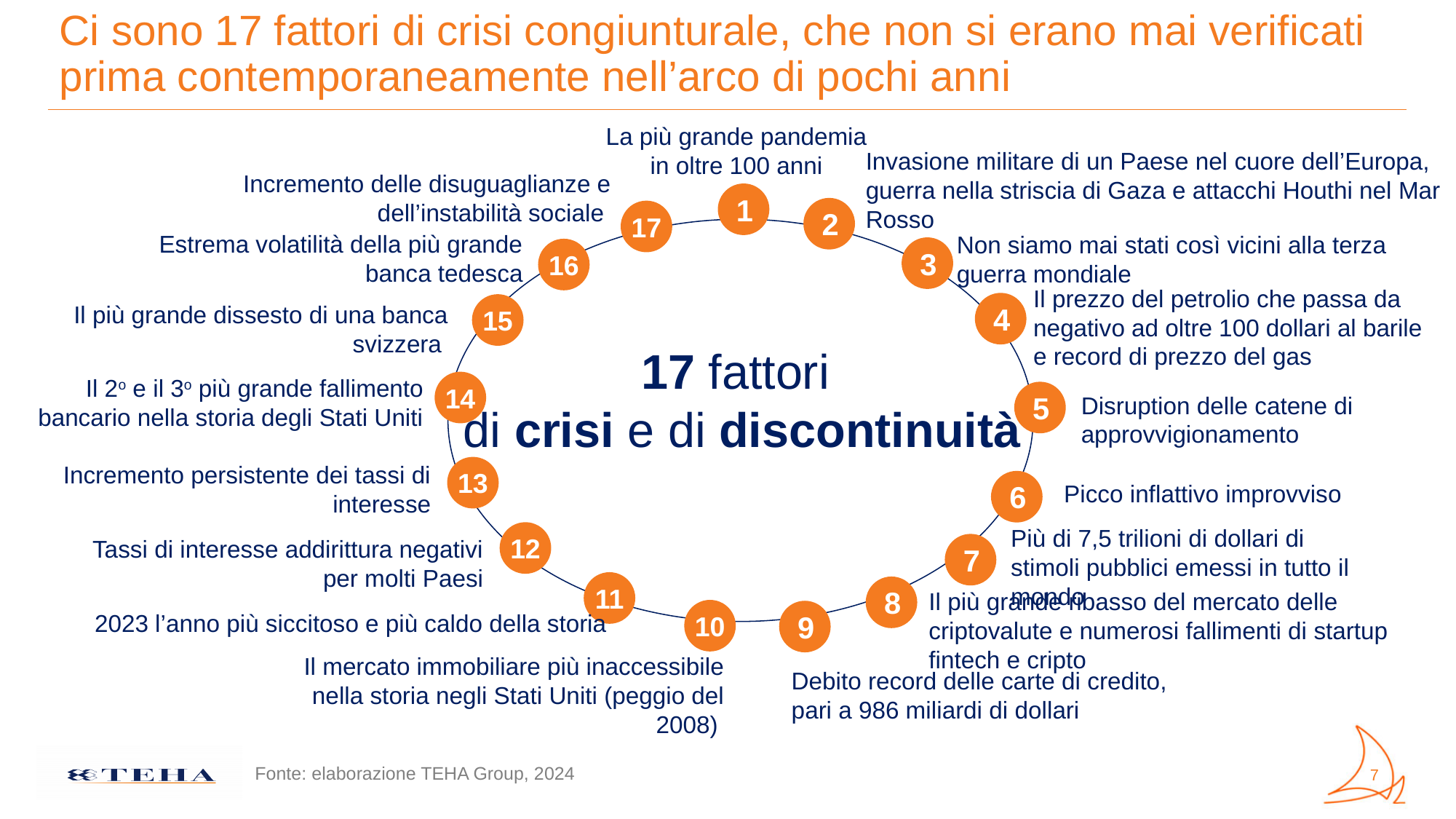

Ci sono 17 fattori di crisi congiunturale, che non si erano mai verificati prima contemporaneamente nell’arco di pochi anni
La più grande pandemia in oltre 100 anni
Invasione militare di un Paese nel cuore dell’Europa, guerra nella striscia di Gaza e attacchi Houthi nel Mar Rosso
Incremento delle disuguaglianze e dell’instabilità sociale
1
2
17

Non siamo mai stati così vicini alla terza guerra mondiale
Estrema volatilità della più grande banca tedesca
3
16
Il prezzo del petrolio che passa da negativo ad oltre 100 dollari al barile e record di prezzo del gas
4
15
Il più grande dissesto di una banca svizzera
17 fattori
di crisi e di discontinuità
Il 2o e il 3o più grande fallimento bancario nella storia degli Stati Uniti
14
5
13
Picco inflattivo improvviso
Incremento persistente dei tassi di interesse
6
12
Più di 7,5 trilioni di dollari di stimoli pubblici emessi in tutto il mondo
7
Tassi di interesse addirittura negativi per molti Paesi
11
8
Il più grande ribasso del mercato delle criptovalute e numerosi fallimenti di startup fintech e cripto
10
9
2023 l’anno più siccitoso e più caldo della storia
Debito record delle carte di credito, pari a 986 miliardi di dollari
Il mercato immobiliare più inaccessibile nella storia negli Stati Uniti (peggio del 2008)
Disruption delle catene di approvvigionamento
Fonte: elaborazione TEHA Group, 2024